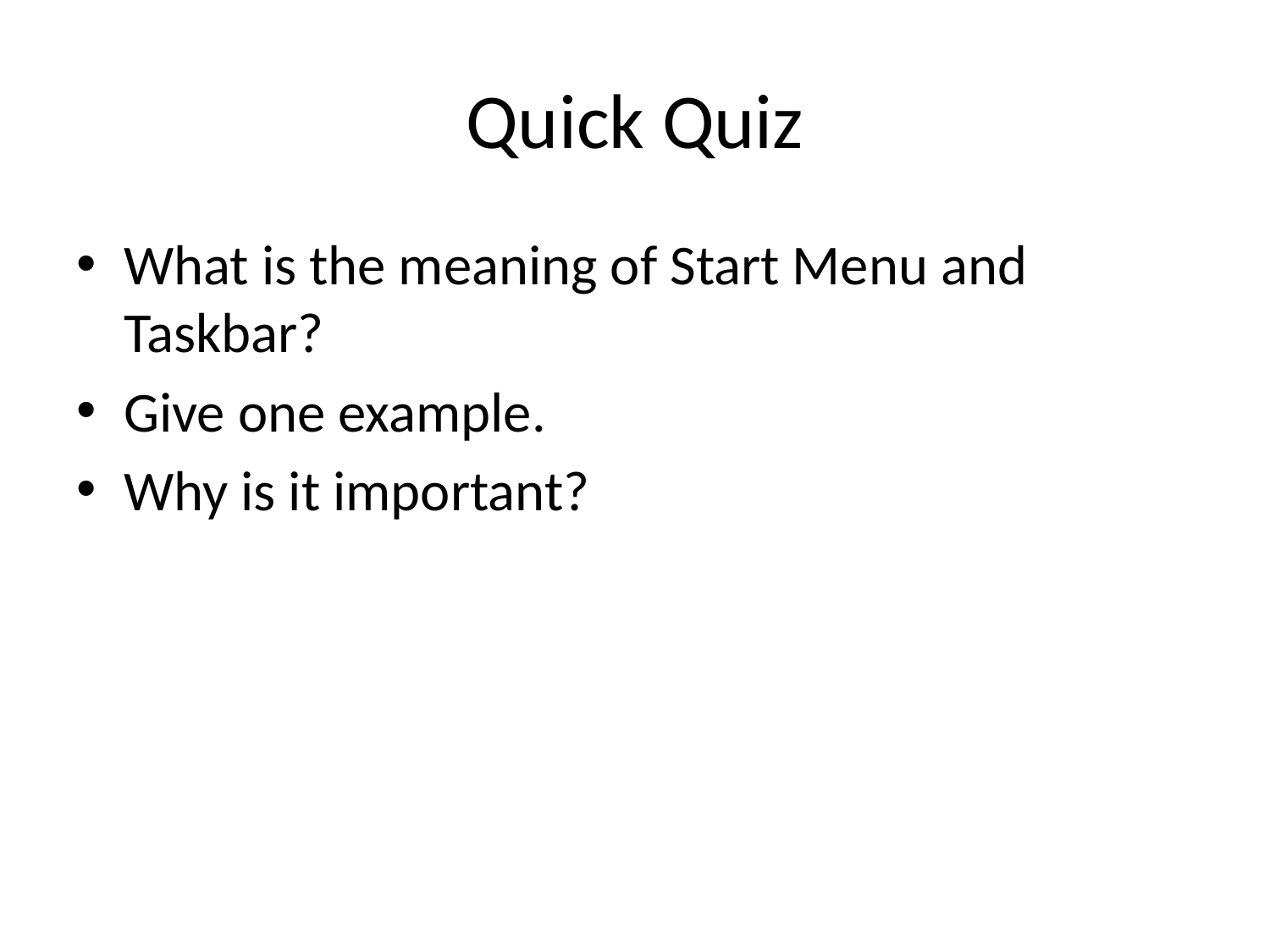

# Quick Quiz
What is the meaning of Start Menu and Taskbar?
Give one example.
Why is it important?